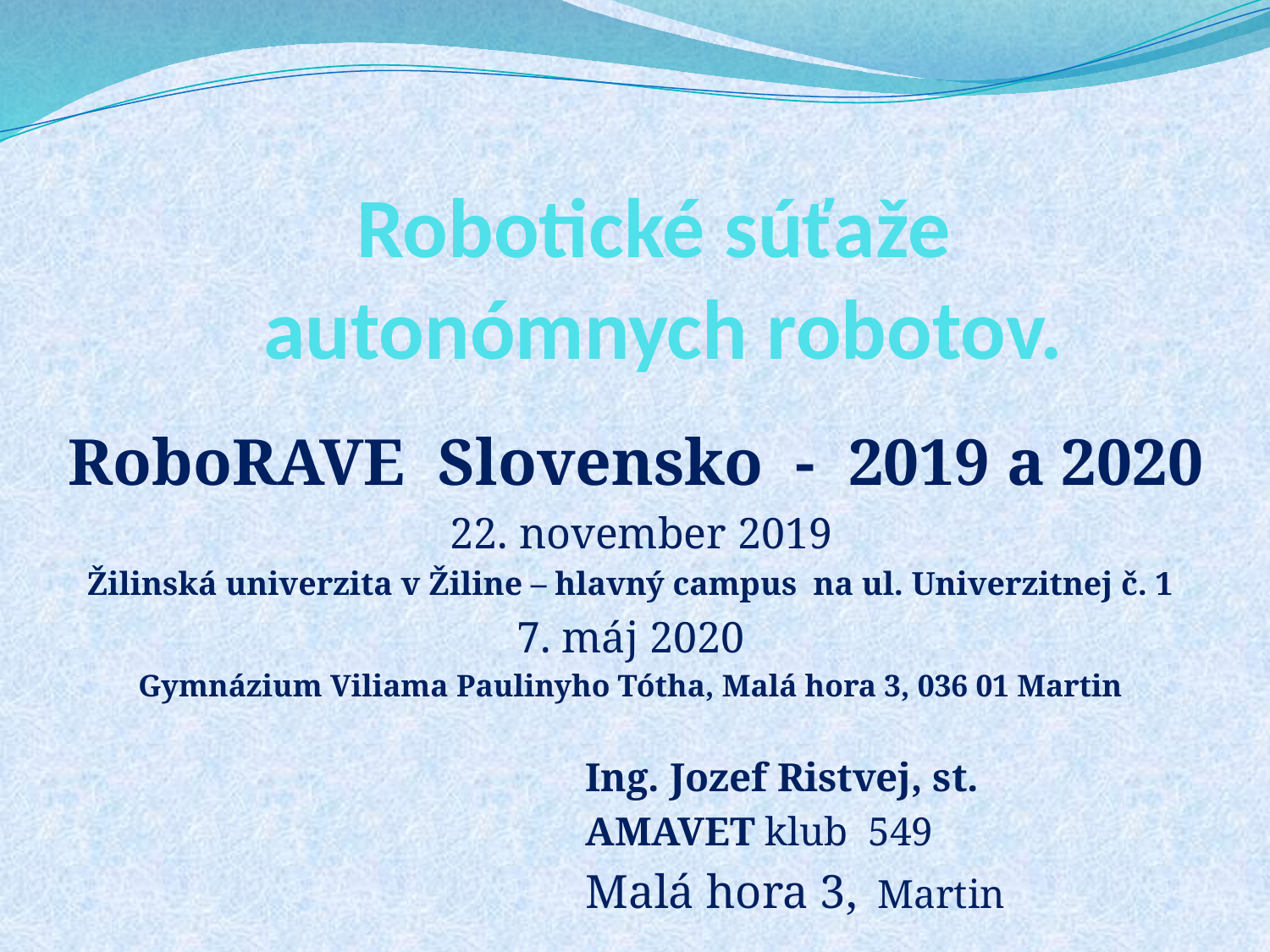

# Robotické súťaže autonómnych robotov.
 RoboRAVE  Slovensko  -  2019 a 2020
   22. november 2019
Žilinská univerzita v Žiline – hlavný campus  na ul. Univerzitnej č. 1
7. máj 2020
Gymnázium Viliama Paulinyho Tótha, Malá hora 3, 036 01 Martin

Ing. Jozef Ristvej, st.
AMAVET klub  549
Malá hora 3,  Martin